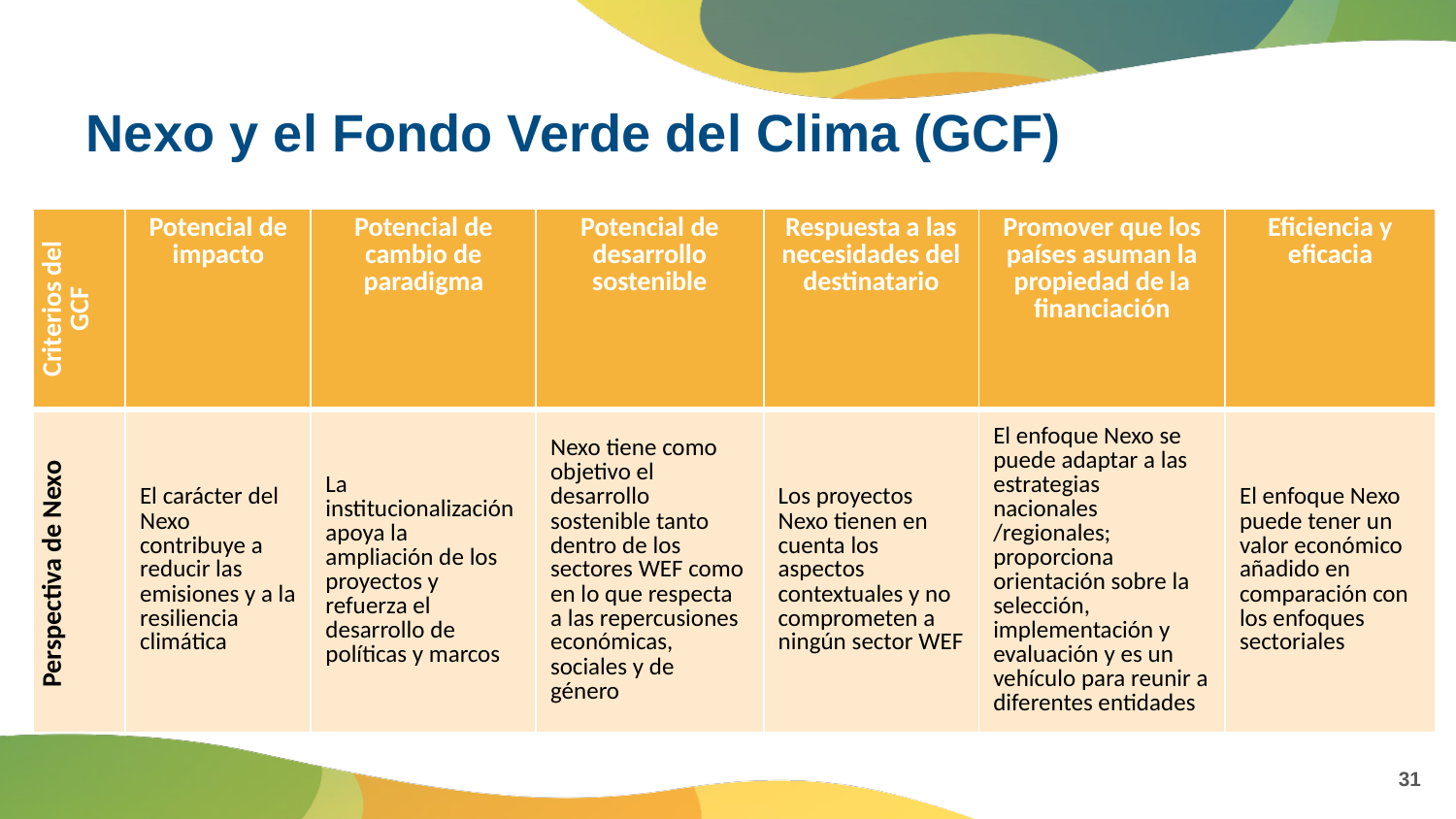

# Nexo y el Fondo Verde del Clima (GCF)
| Criterios del GCF | Potencial de impacto | Potencial de cambio de paradigma | Potencial de desarrollo sostenible | Respuesta a las necesidades del destinatario | Promover que los países asuman la propiedad de la financiación | Eficiencia y eficacia |
| --- | --- | --- | --- | --- | --- | --- |
| Perspectiva de Nexo | El carácter del Nexo contribuye a reducir las emisiones y a la resiliencia climática | La institucionalización apoya la ampliación de los proyectos y refuerza el desarrollo de políticas y marcos | Nexo tiene como objetivo el desarrollo sostenible tanto dentro de los sectores WEF como en lo que respecta a las repercusiones económicas, sociales y de género | Los proyectos Nexo tienen en cuenta los aspectos contextuales y no comprometen a ningún sector WEF | El enfoque Nexo se puede adaptar a las estrategias nacionales /regionales; proporciona orientación sobre la selección, implementación y evaluación y es un vehículo para reunir a diferentes entidades | El enfoque Nexo puede tener un valor económico añadido en comparación con los enfoques sectoriales |
31